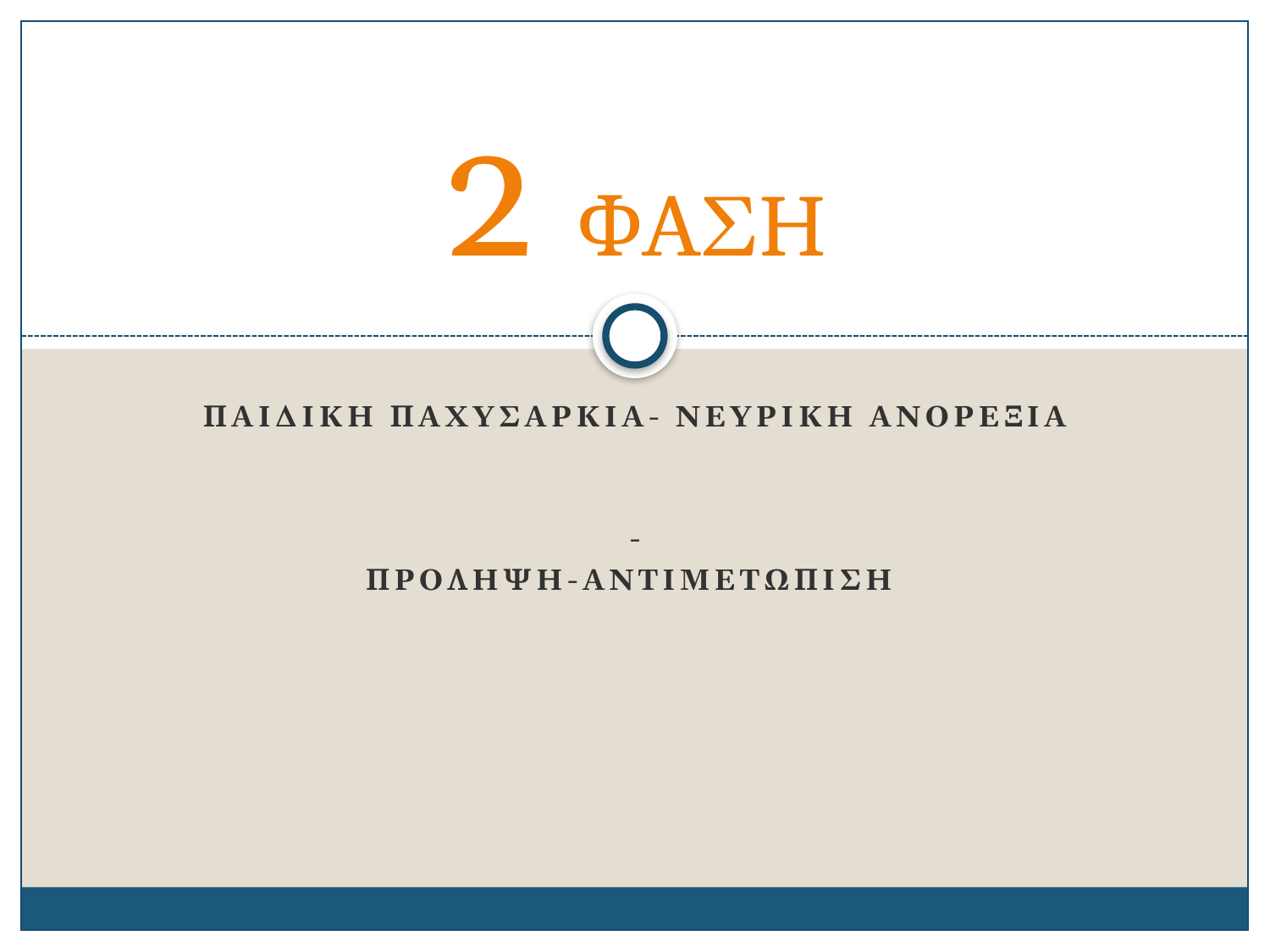

# 2 ΦΑΣΗ
ΠΑΙΔΙΚΗ ΠΑΧΥΣΑΡΚΙΑ- ΝΕΥΡΙΚΗ ΑΝΟΡΕΞΙΑ

-
ΠΡΟΛΗΨΗ-ΑΝΤΙΜΕΤωΠΙΣΗ